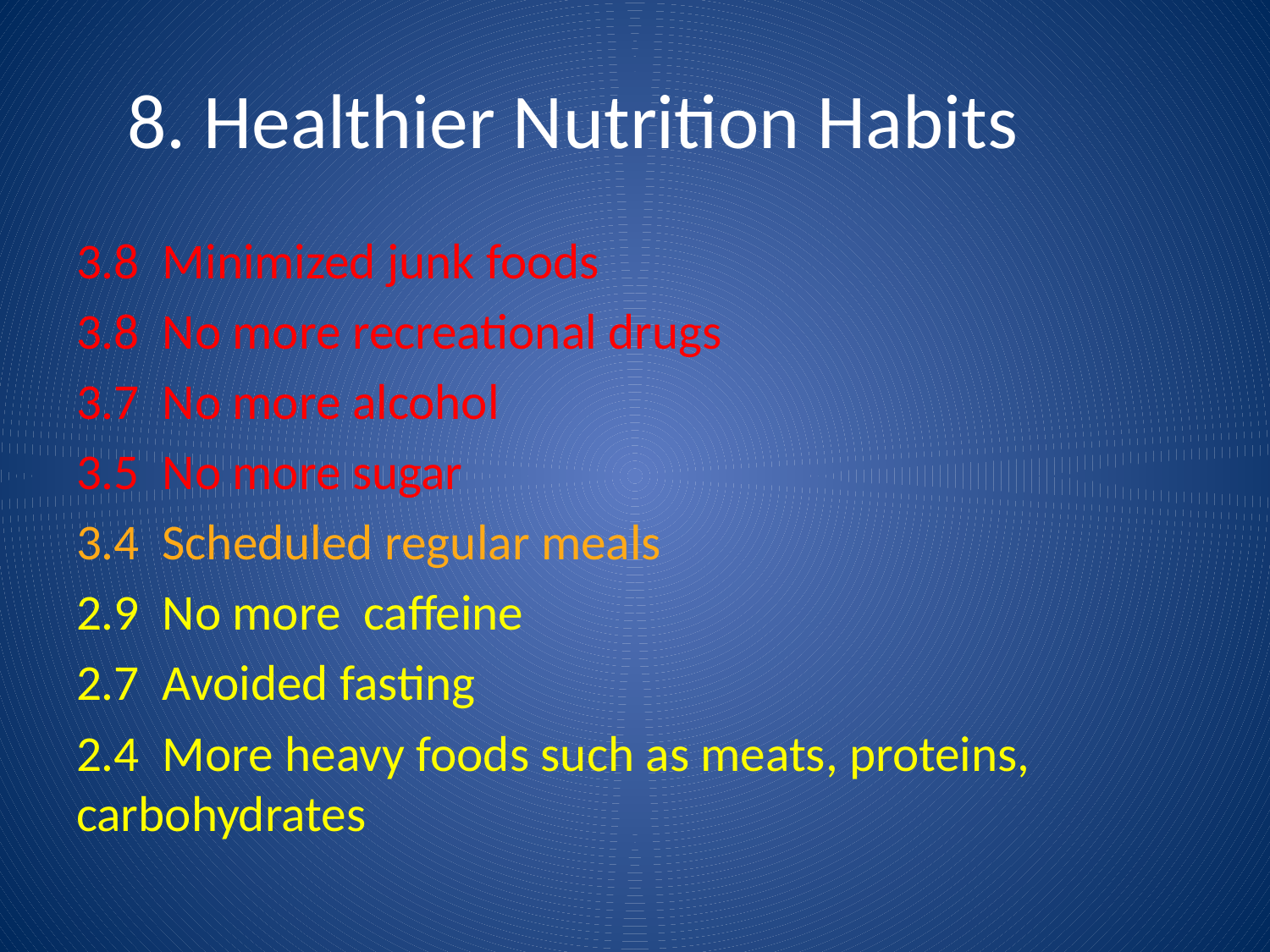

# 8. Healthier Nutrition Habits
3.8  Minimized junk foods
3.8  No more recreational drugs
3.7  No more alcohol
3.5  No more sugar
3.4  Scheduled regular meals
2.9  No more  caffeine
2.7  Avoided fasting
2.4  More heavy foods such as meats, proteins, carbohydrates